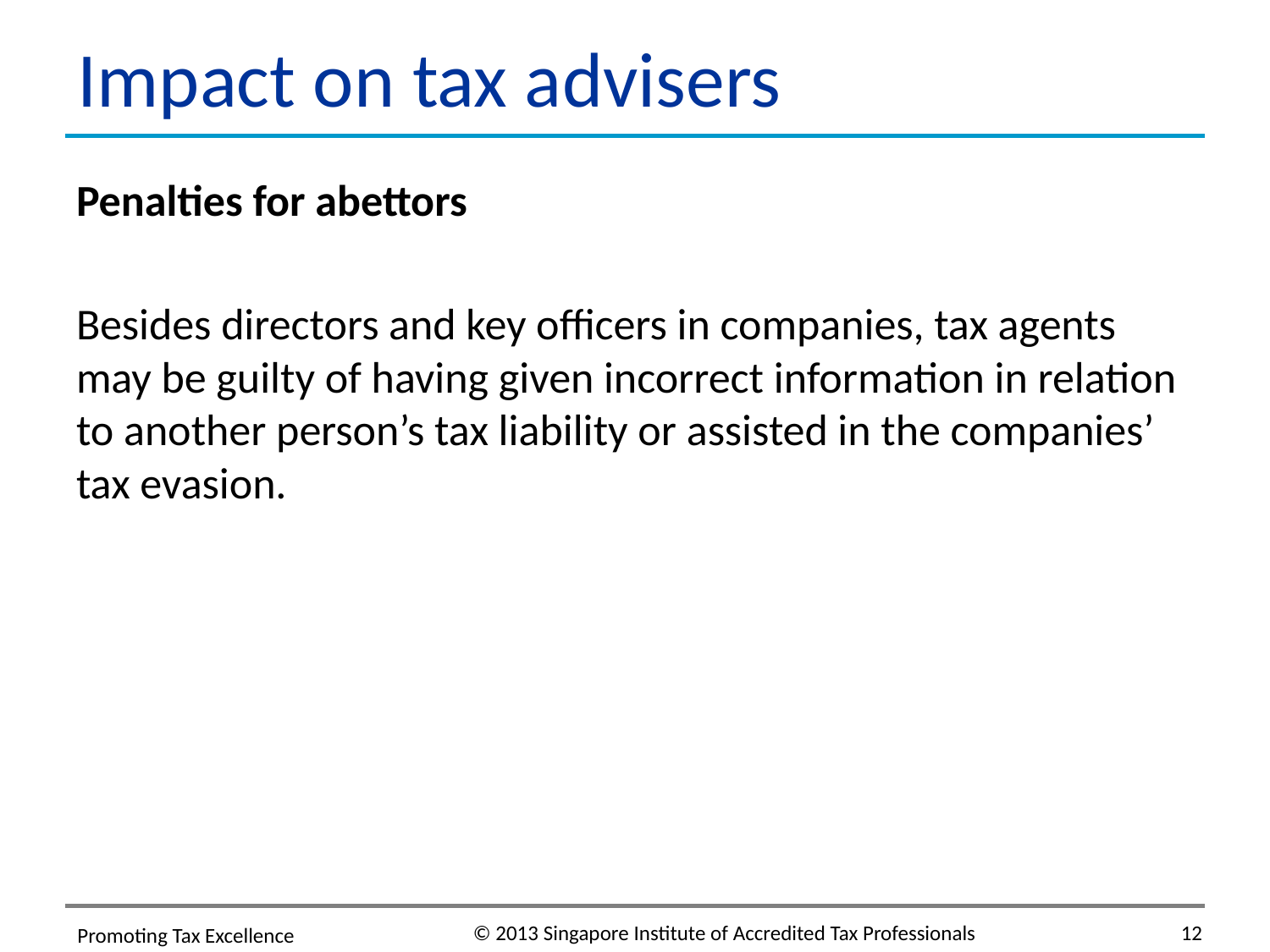

# Impact on tax advisers
Penalties for abettors

Besides directors and key officers in companies, tax agents may be guilty of having given incorrect information in relation to another person’s tax liability or assisted in the companies’ tax evasion.